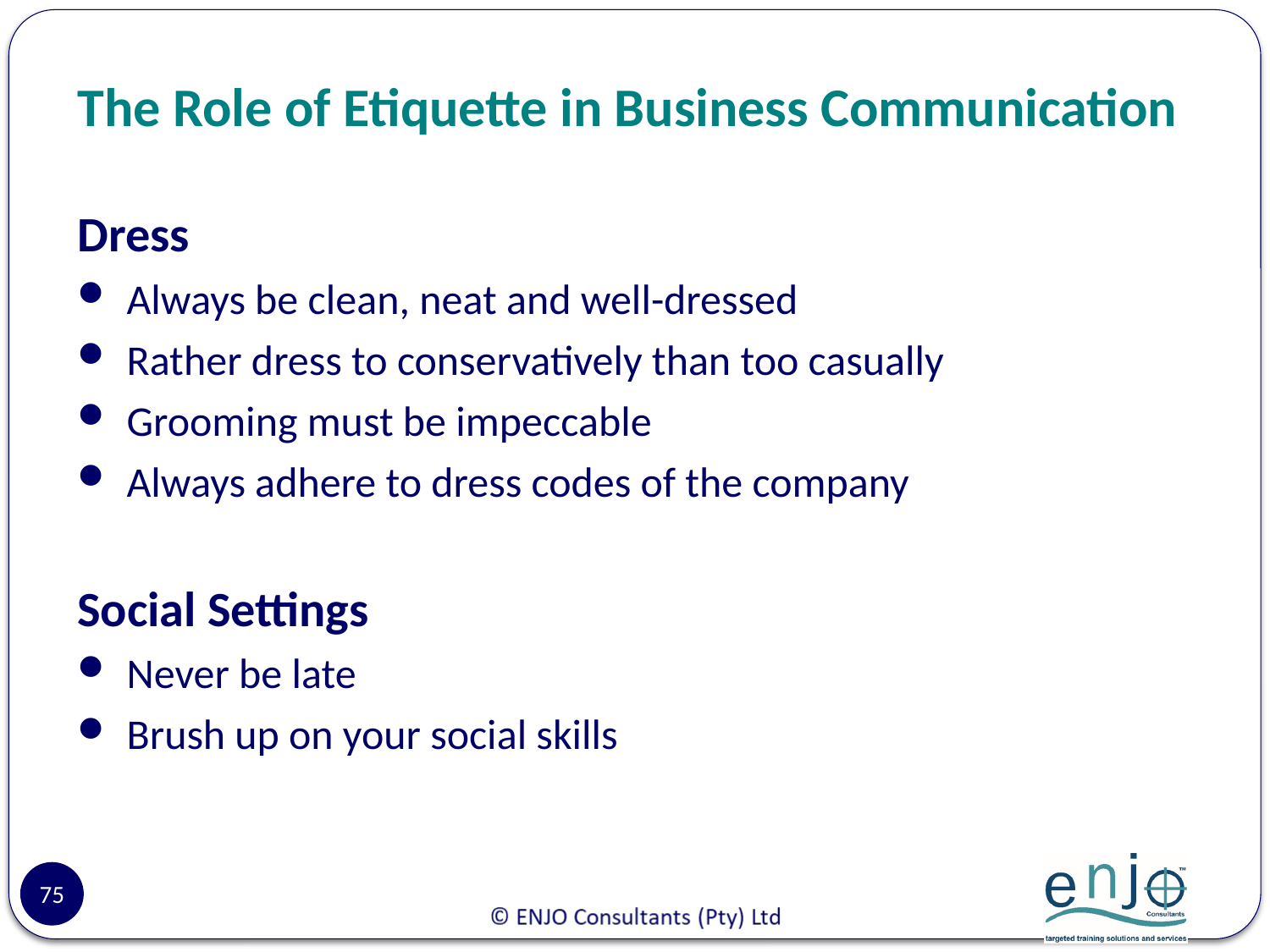

# The Role of Etiquette in Business Communication
Dress
Always be clean, neat and well-dressed
Rather dress to conservatively than too casually
Grooming must be impeccable
Always adhere to dress codes of the company

Social Settings
Never be late
Brush up on your social skills

75